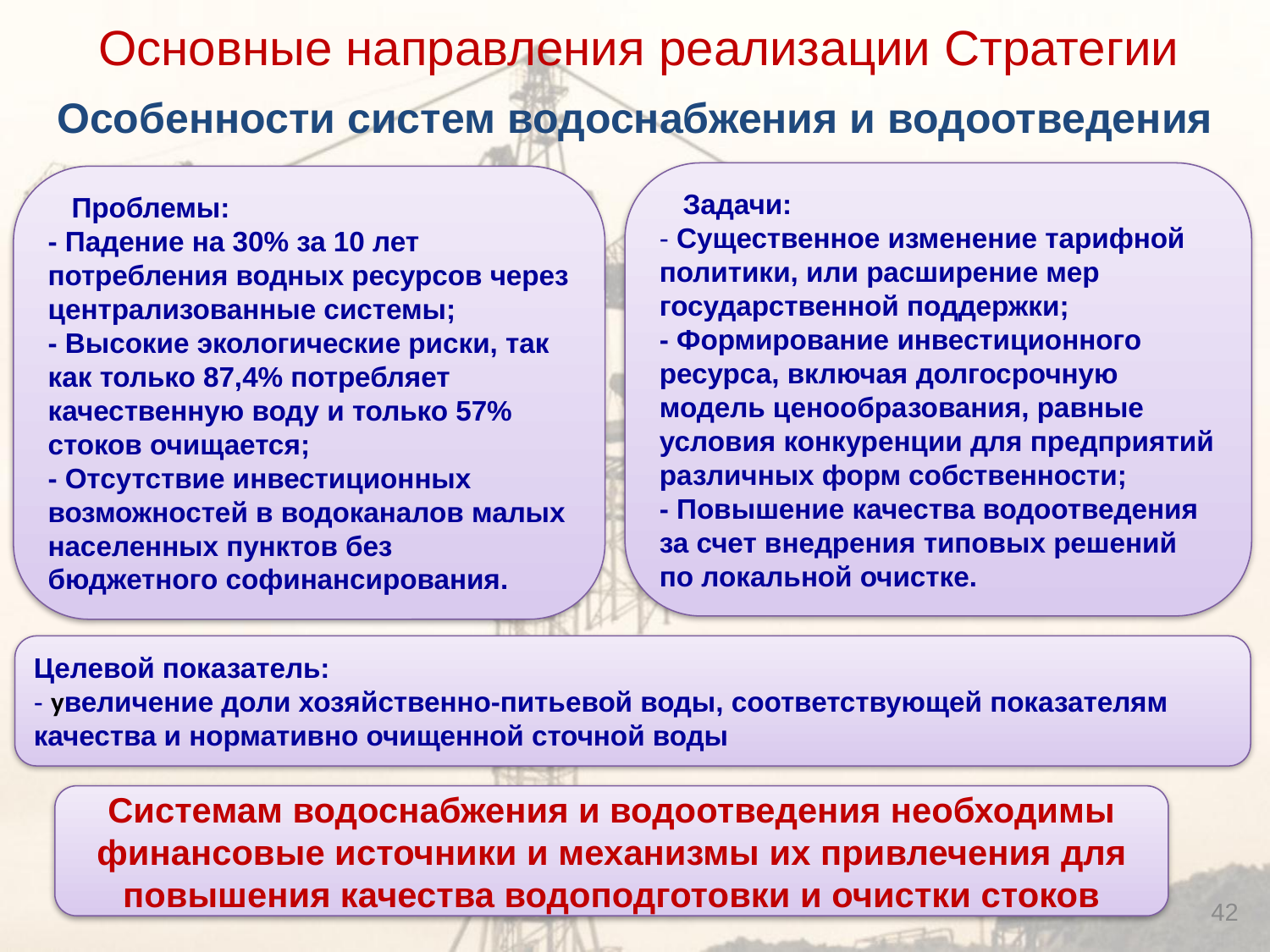

Основные направления реализации Стратегии
# Особенности систем водоснабжения и водоотведения
   Задачи:
- Существенное изменение тарифной политики, или расширение мер государственной поддержки;
- Формирование инвестиционного ресурса, включая долгосрочную модель ценообразования, равные условия конкуренции для предприятий различных форм собственности;
- Повышение качества водоотведения за счет внедрения типовых решений по локальной очистке.
   Проблемы:
- Падение на 30% за 10 лет потребления водных ресурсов через централизованные системы;
- Высокие экологические риски, так как только 87,4% потребляет качественную воду и только 57% стоков очищается;
- Отсутствие инвестиционных возможностей в водоканалов малых населенных пунктов без бюджетного софинансирования.
Целевой показатель:
- увеличение доли хозяйственно-питьевой воды, соответствующей показателям качества и нормативно очищенной сточной воды
Системам водоснабжения и водоотведения необходимы финансовые источники и механизмы их привлечения для повышения качества водоподготовки и очистки стоков
42